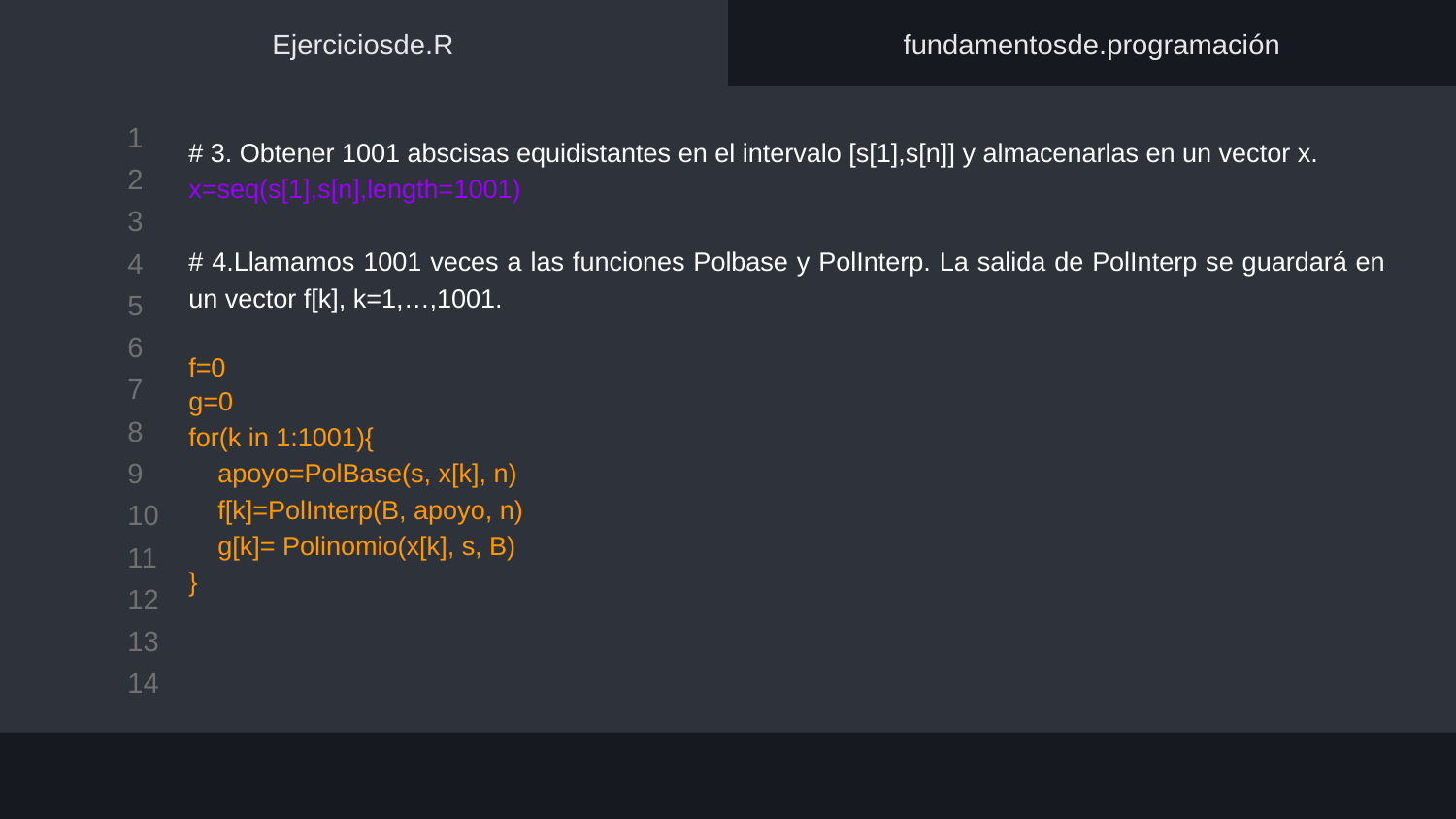

Ejerciciosde.R
fundamentosde.programación

# 3. Obtener 1001 abscisas equidistantes en el intervalo [s[1],s[n]] y almacenarlas en un vector x.
x=seq(s[1],s[n],length=1001)

# 4.Llamamos 1001 veces a las funciones Polbase y PolInterp. La salida de PolInterp se guardará en un vector f[k], k=1,…,1001.

f=0
g=0
for(k in 1:1001){
    apoyo=PolBase(s, x[k], n)
    f[k]=PolInterp(B, apoyo, n)
    g[k]= Polinomio(x[k], s, B)
}